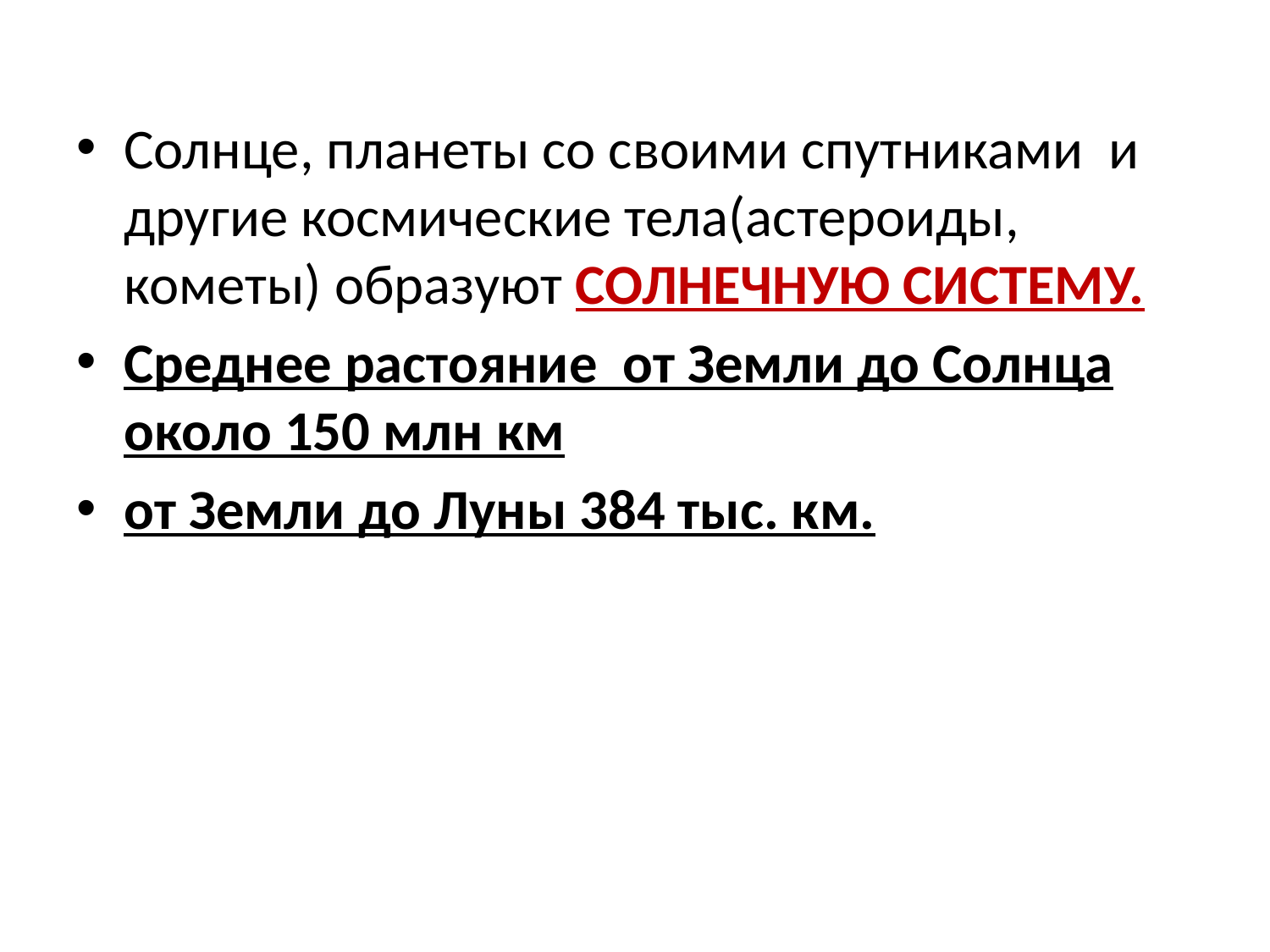

#
Солнце, планеты со своими спутниками  и другие космические тела(астероиды, кометы) образуют СОЛНЕЧНУЮ СИСТЕМУ.
Среднее растояние  от Земли до Солнца около 150 млн км
от Земли до Луны 384 тыс. км.